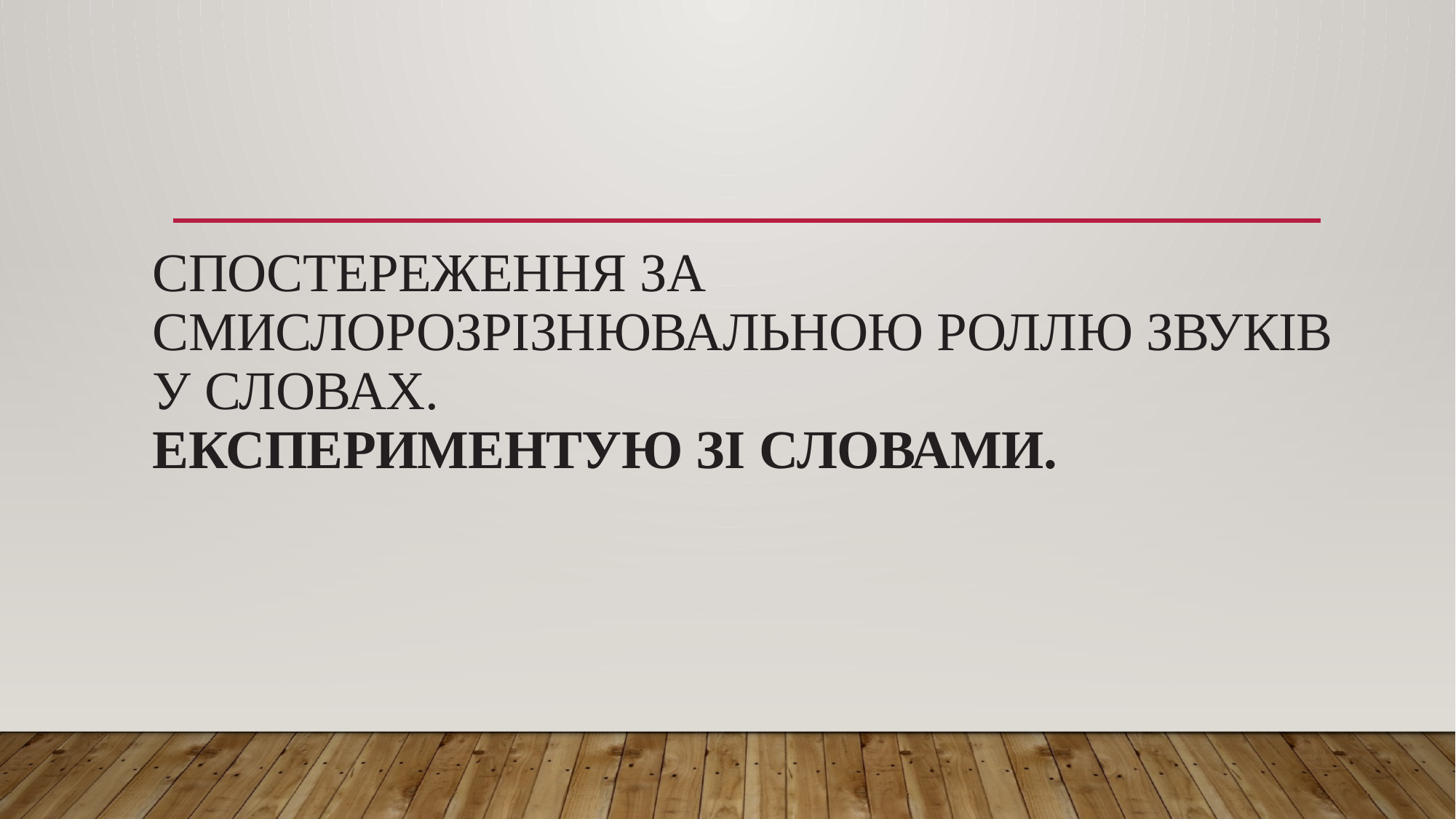

# Спостереження за смислорозрізнювальною роллю звуків у словах. Експериментую зі словами.